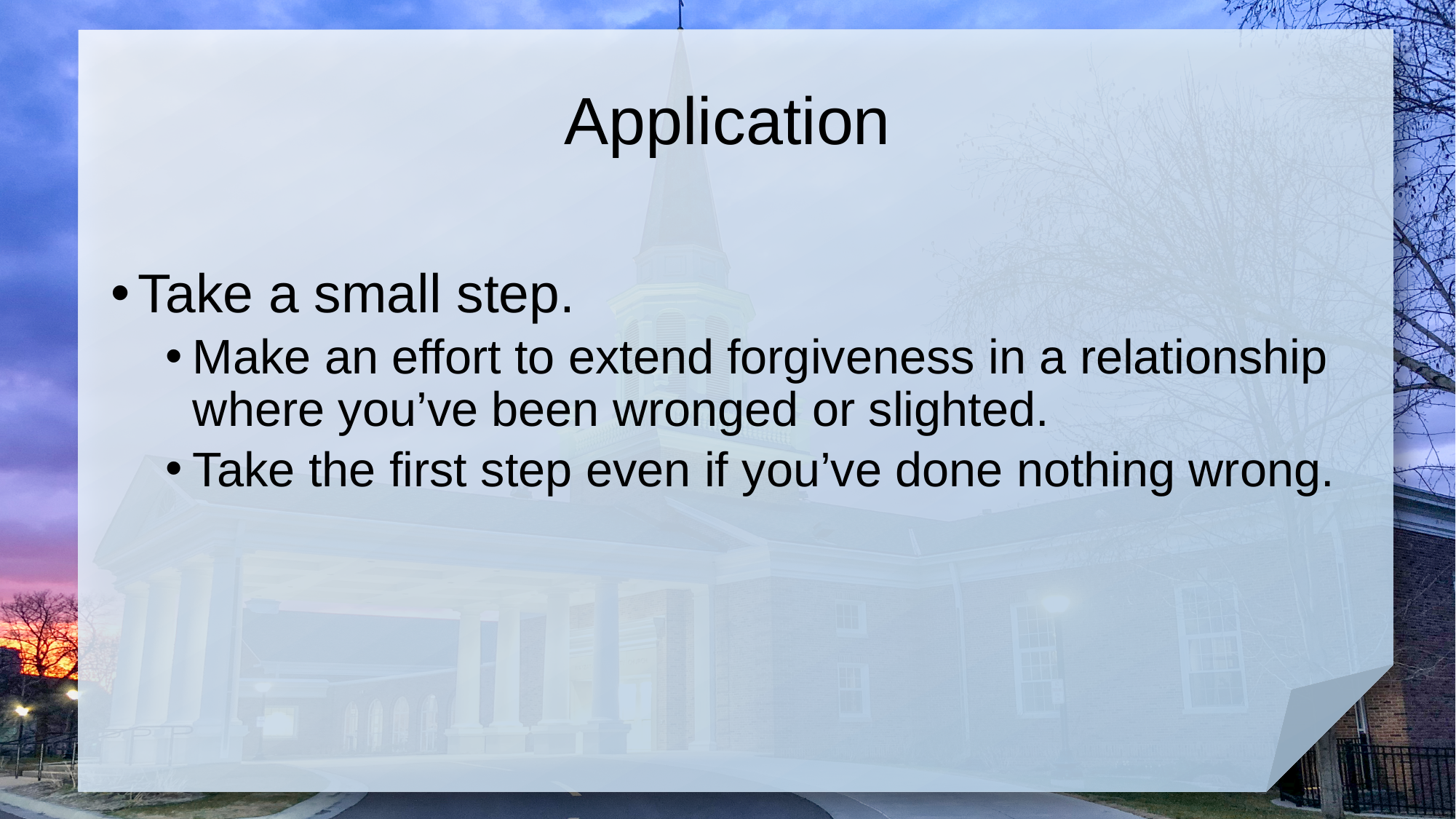

# Application
Take a small step.
Make an effort to extend forgiveness in a relationship where you’ve been wronged or slighted.
Take the first step even if you’ve done nothing wrong.